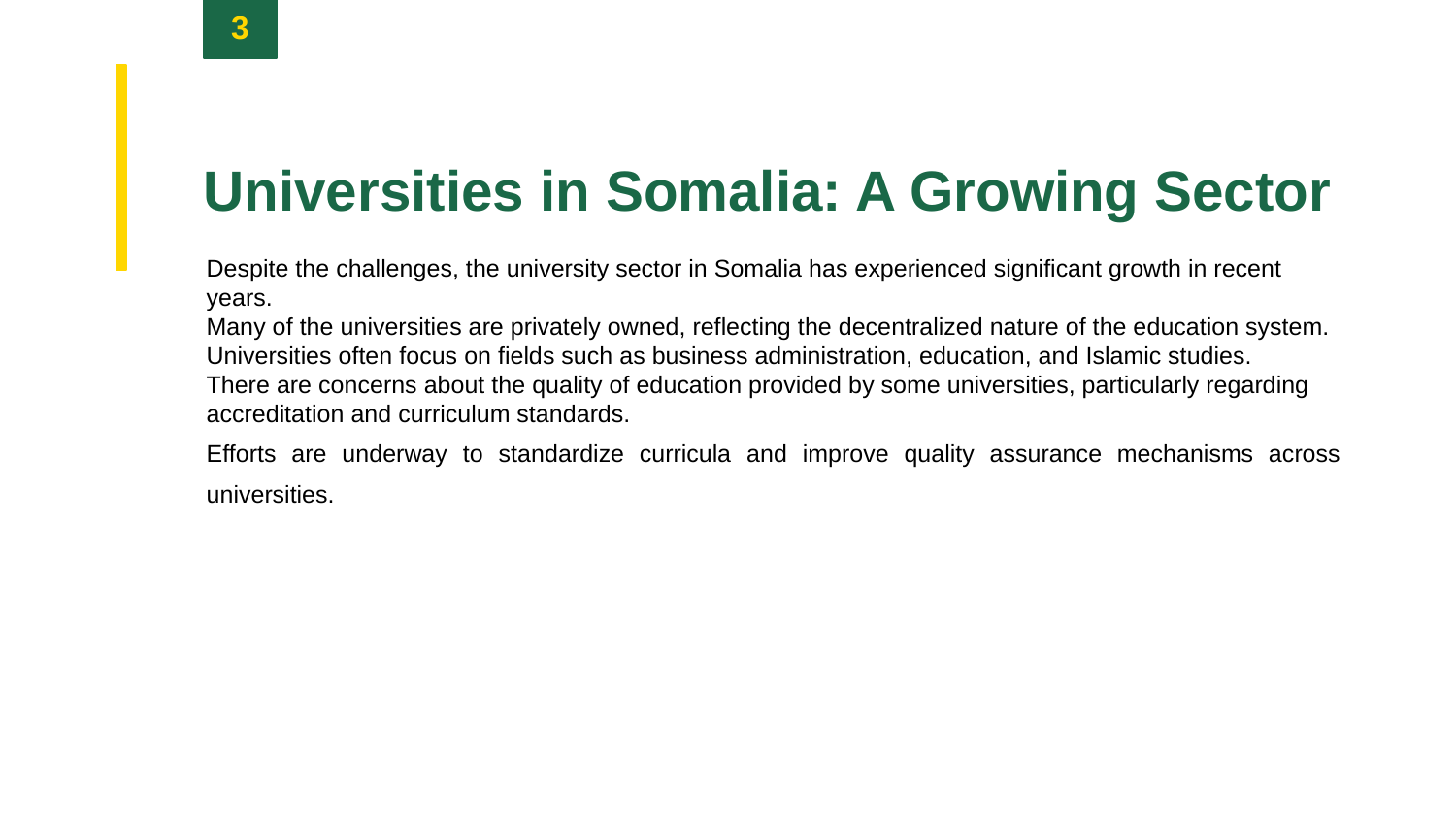

3

Universities in Somalia: A Growing Sector
Despite the challenges, the university sector in Somalia has experienced significant growth in recent years.
Many of the universities are privately owned, reflecting the decentralized nature of the education system.
Universities often focus on fields such as business administration, education, and Islamic studies.
There are concerns about the quality of education provided by some universities, particularly regarding accreditation and curriculum standards.
Efforts are underway to standardize curricula and improve quality assurance mechanisms across universities.